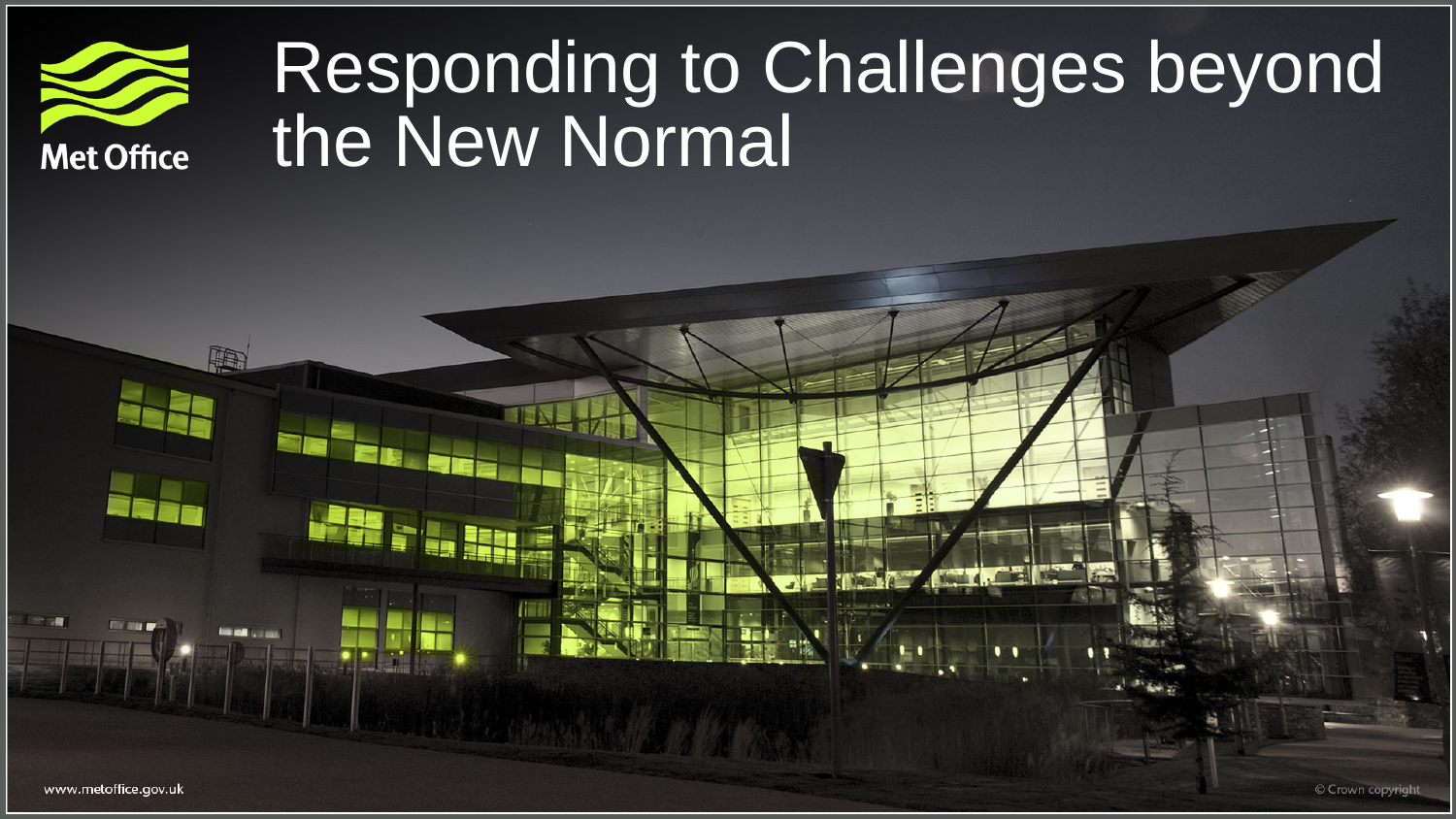

# Responding to Challenges beyond the New Normal